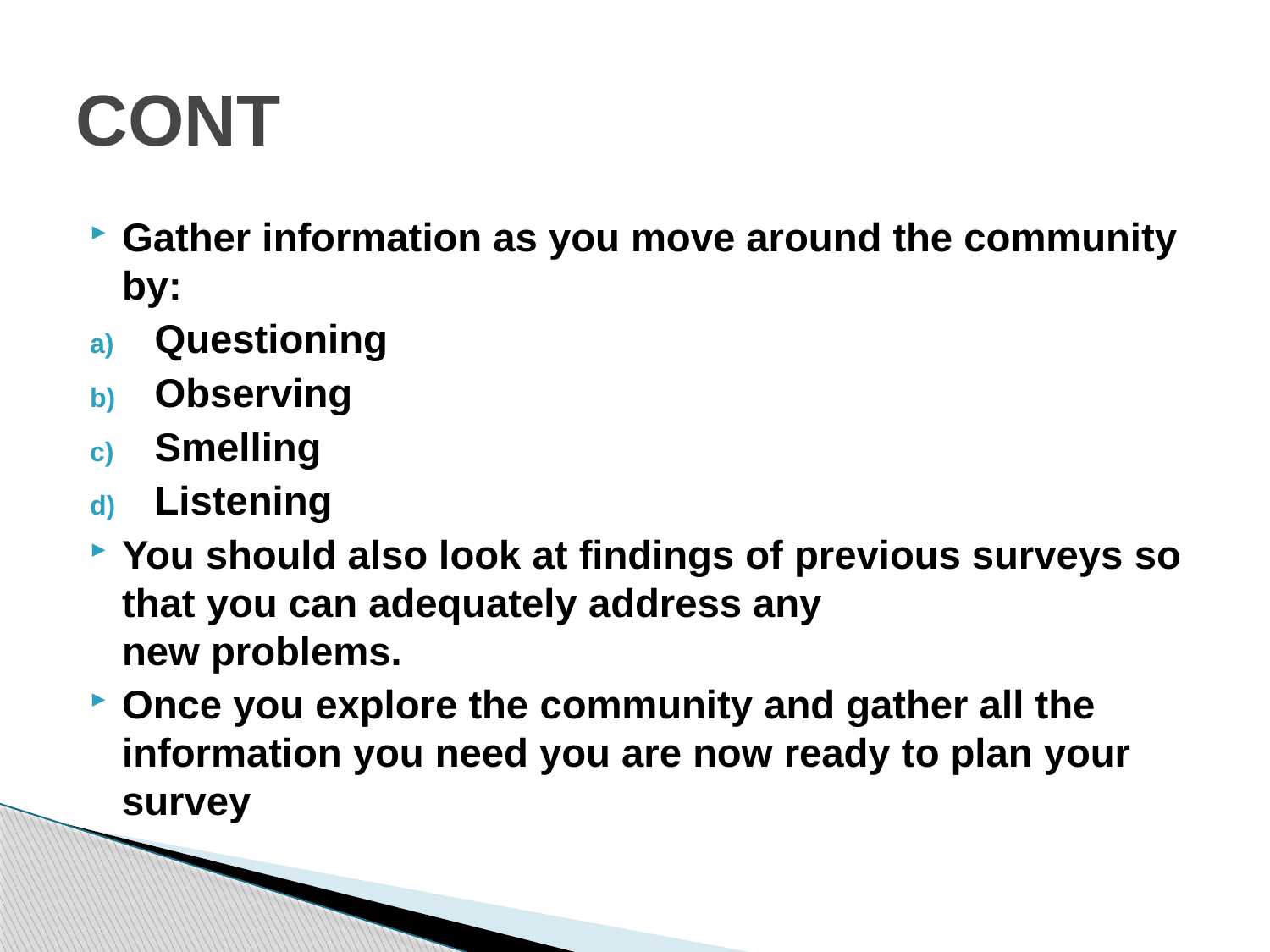

# CONT
Gather information as you move around the community by:
Questioning
Observing
Smelling
Listening
You should also look at findings of previous surveys so that you can adequately address any
new problems.
Once you explore the community and gather all the information you need you are now ready to plan your survey